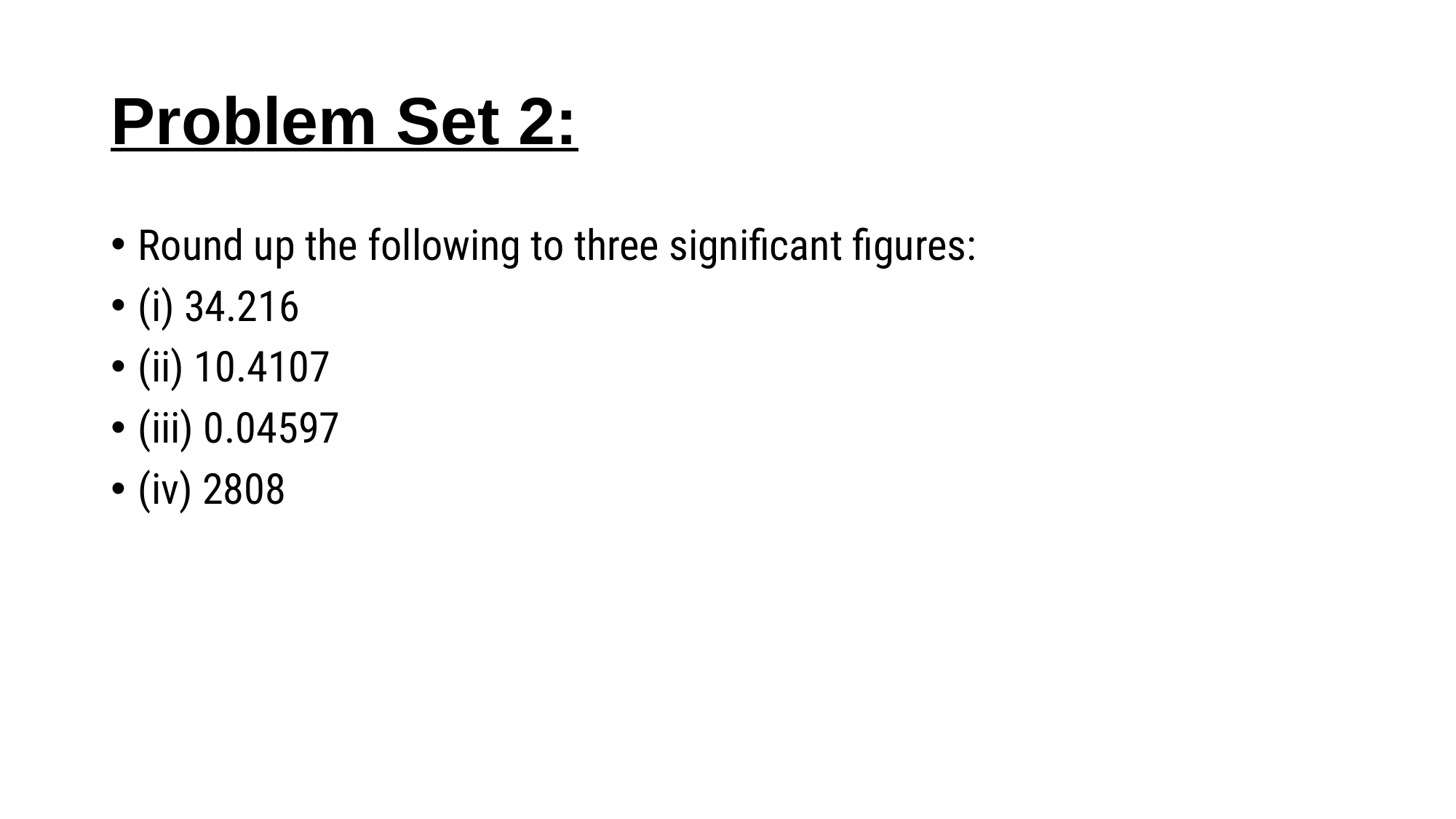

# Problem Set 2:
Round up the following to three significant figures:
(i) 34.216
(ii) 10.4107
(iii) 0.04597
(iv) 2808